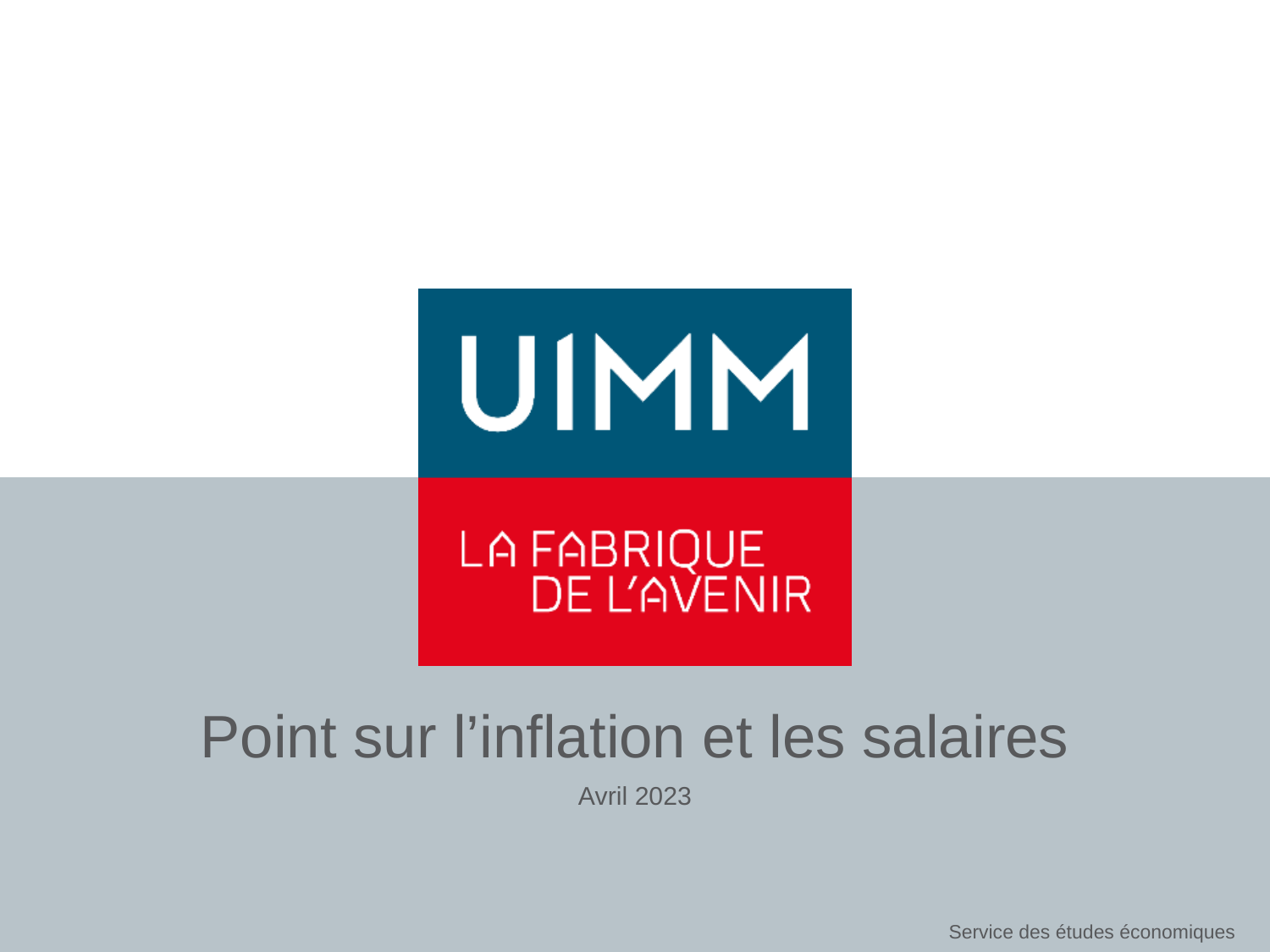

# Point sur l’inflation et les salaires
Avril 2023

Service des études économiques